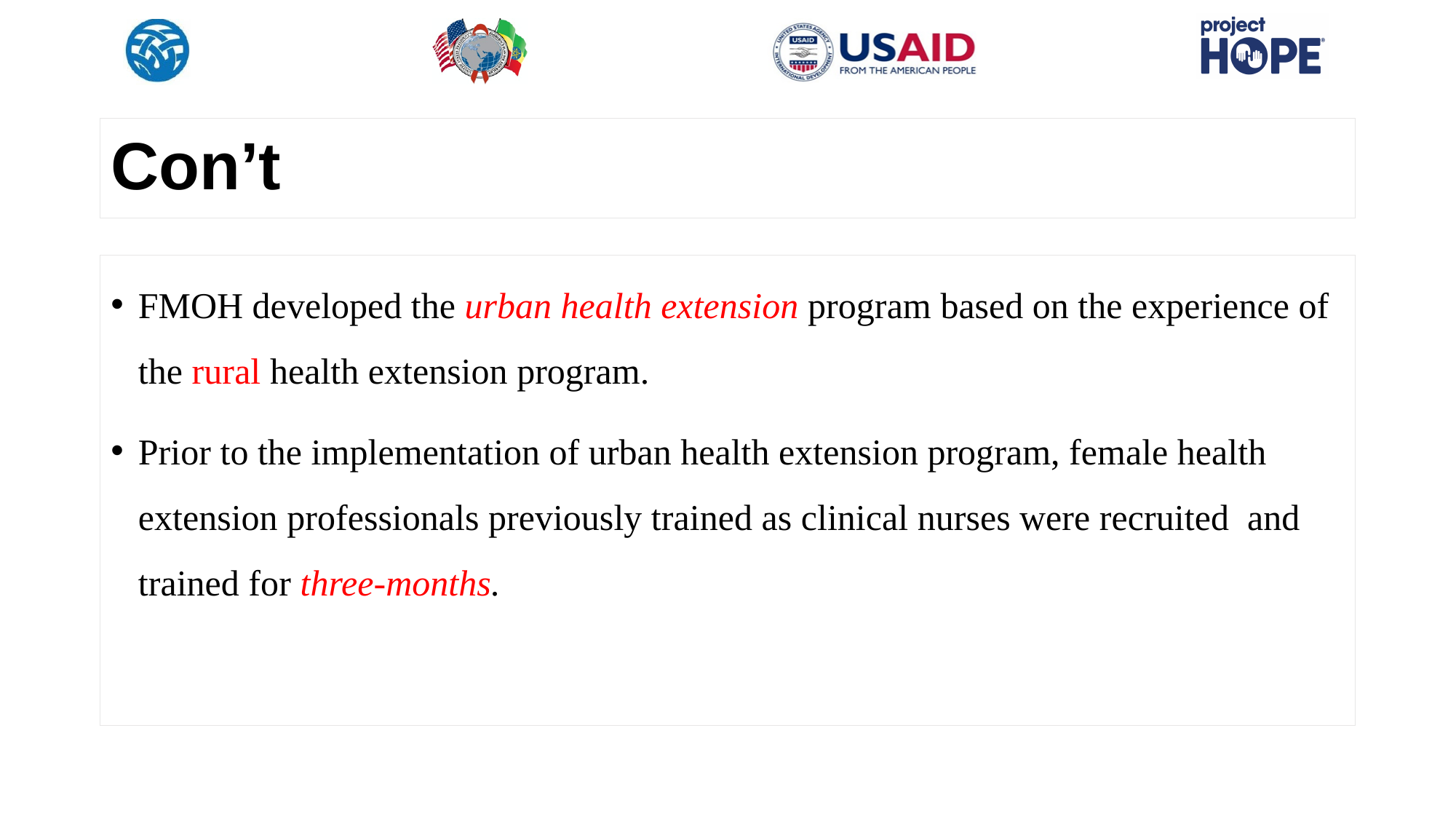

# Con’t
FMOH developed the urban health extension program based on the experience of the rural health extension program.
Prior to the implementation of urban health extension program, female health extension professionals previously trained as clinical nurses were recruited  and trained for three-months.